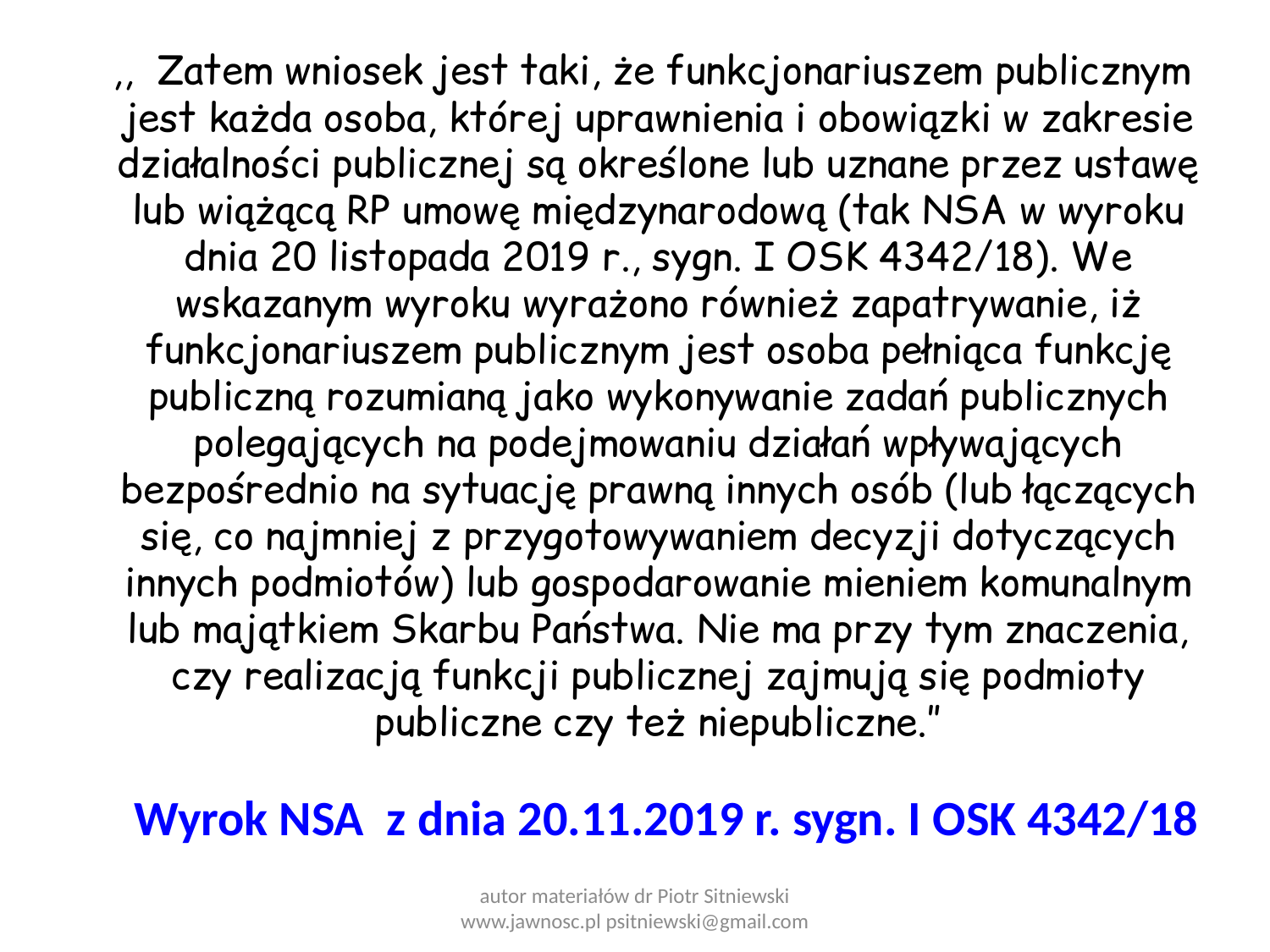

,,  Zatem wniosek jest taki, że funkcjonariuszem publicznym jest każda osoba, której uprawnienia i obowiązki w zakresie działalności publicznej są określone lub uznane przez ustawę lub wiążącą RP umowę międzynarodową (tak NSA w wyroku dnia 20 listopada 2019 r., sygn. I OSK 4342/18). We wskazanym wyroku wyrażono również zapatrywanie, iż funkcjonariuszem publicznym jest osoba pełniąca funkcję publiczną rozumianą jako wykonywanie zadań publicznych polegających na podejmowaniu działań wpływających bezpośrednio na sytuację prawną innych osób (lub łączących się, co najmniej z przygotowywaniem decyzji dotyczących innych podmiotów) lub gospodarowanie mieniem komunalnym lub majątkiem Skarbu Państwa. Nie ma przy tym znaczenia, czy realizacją funkcji publicznej zajmują się podmioty publiczne czy też niepubliczne.”
# Wyrok NSA  z dnia 20.11.2019 r. sygn. I OSK 4342/18
autor materiałów dr Piotr Sitniewski www.jawnosc.pl psitniewski@gmail.com